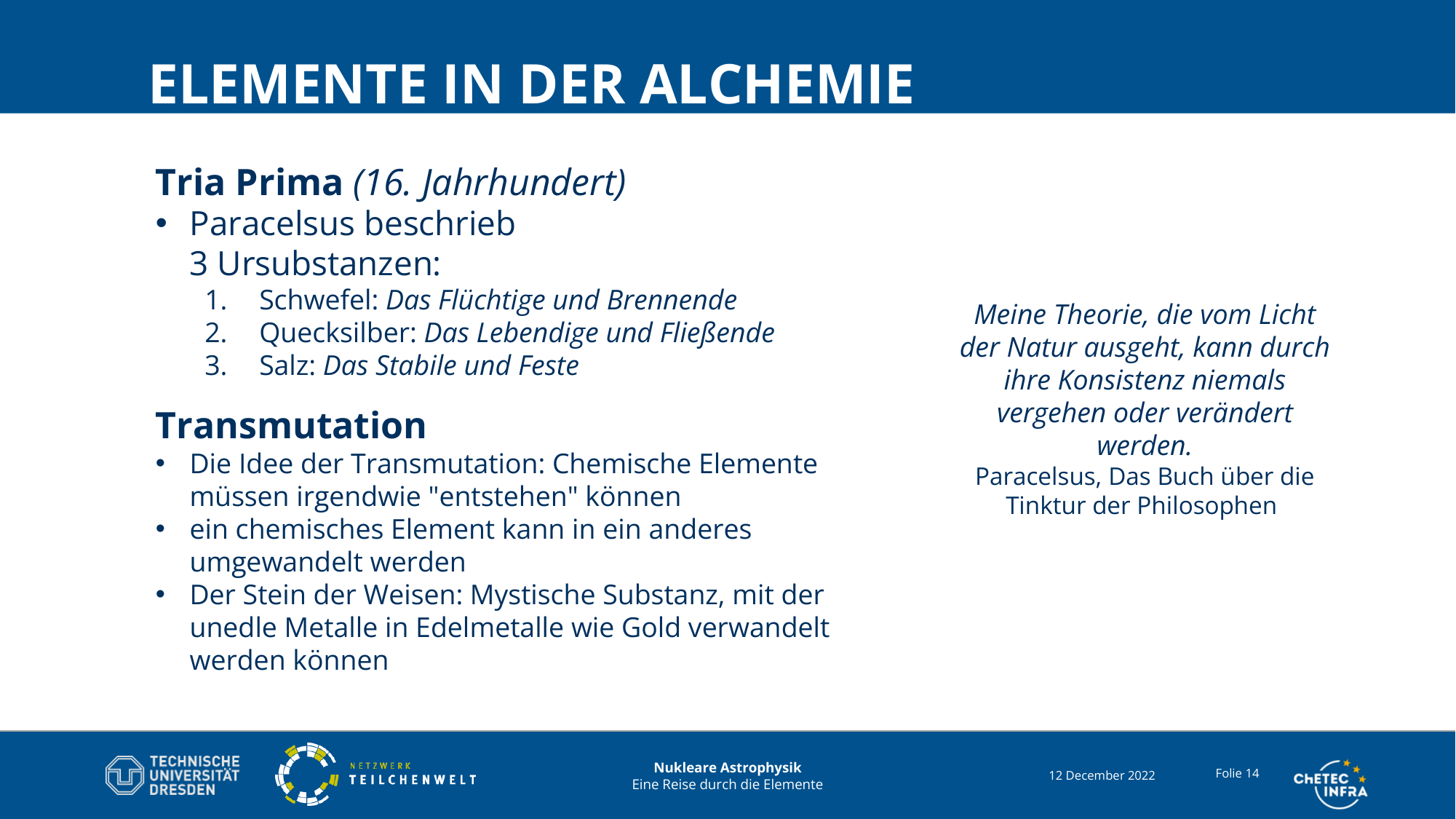

# Elemente in der Alchemie
Tria Prima (16. Jahrhundert)
Paracelsus beschrieb
3 Ursubstanzen:
Schwefel: Das Flüchtige und Brennende
Quecksilber: Das Lebendige und Fließende
Salz: Das Stabile und Feste
Transmutation
Die Idee der Transmutation: Chemische Elemente müssen irgendwie "entstehen" können
ein chemisches Element kann in ein anderes umgewandelt werden
Der Stein der Weisen: Mystische Substanz, mit der unedle Metalle in Edelmetalle wie Gold verwandelt werden können
Meine Theorie, die vom Licht der Natur ausgeht, kann durch ihre Konsistenz niemals vergehen oder verändert werden.
Paracelsus, Das Buch über die Tinktur der Philosophen